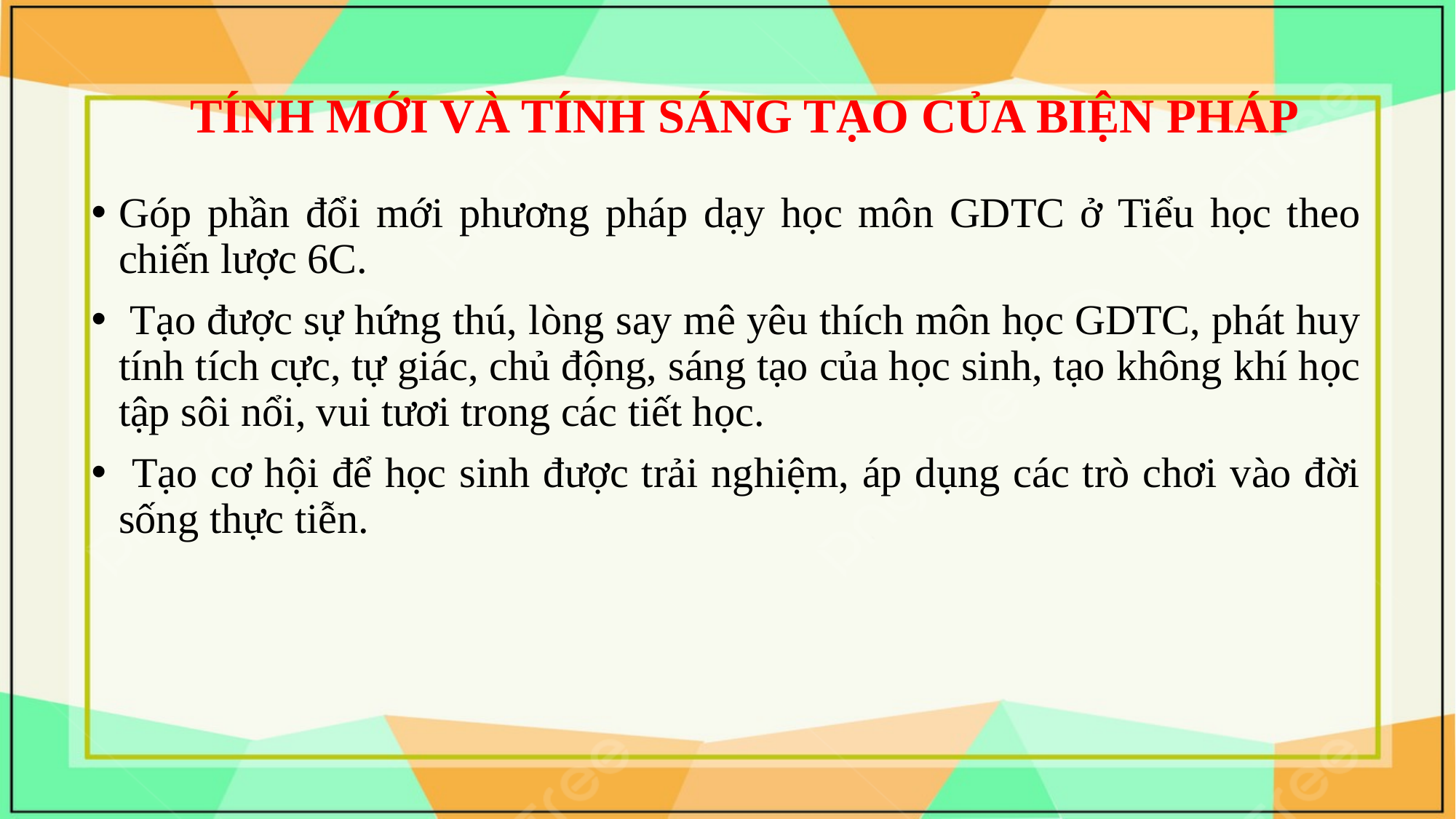

TÍNH MỚI VÀ TÍNH SÁNG TẠO CỦA BIỆN PHÁP
Góp phần đổi mới phương pháp dạy học môn GDTC ở Tiểu học theo chiến lược 6C.
 Tạo được sự hứng thú, lòng say mê yêu thích môn học GDTC, phát huy tính tích cực, tự giác, chủ động, sáng tạo của học sinh, tạo không khí học tập sôi nổi, vui tươi trong các tiết học.
 Tạo cơ hội để học sinh được trải nghiệm, áp dụng các trò chơi vào đời sống thực tiễn.